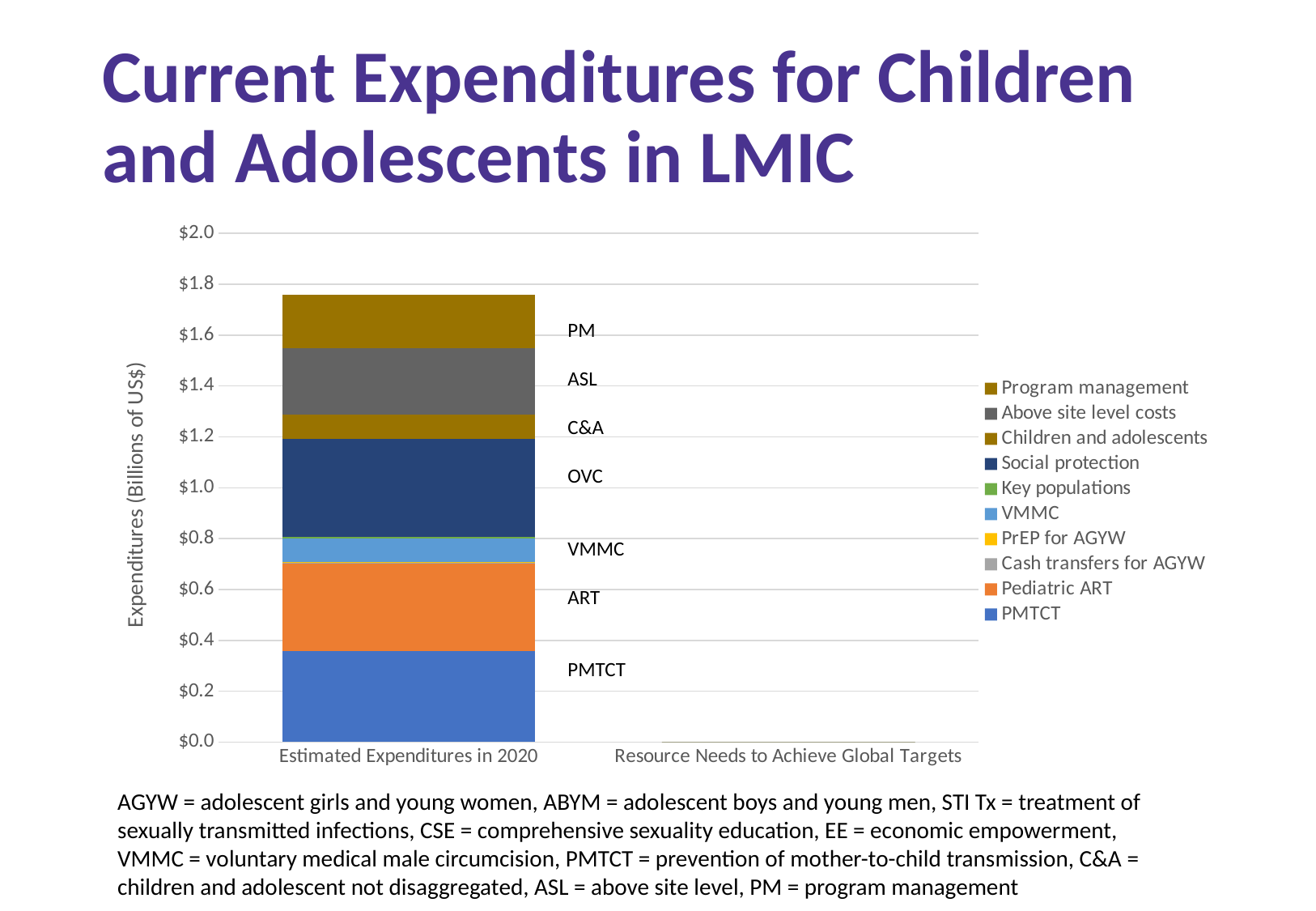

# Current Expenditures for Children and Adolescents in LMIC

[unsupported chart]

PM

ASL

C&A

OVC

VMMC

ART

PMTCT
AGYW = adolescent girls and young women, ABYM = adolescent boys and young men, STI Tx = treatment of sexually transmitted infections, CSE = comprehensive sexuality education, EE = economic empowerment, VMMC = voluntary medical male circumcision, PMTCT = prevention of mother-to-child transmission, C&A = children and adolescent not disaggregated, ASL = above site level, PM = program management